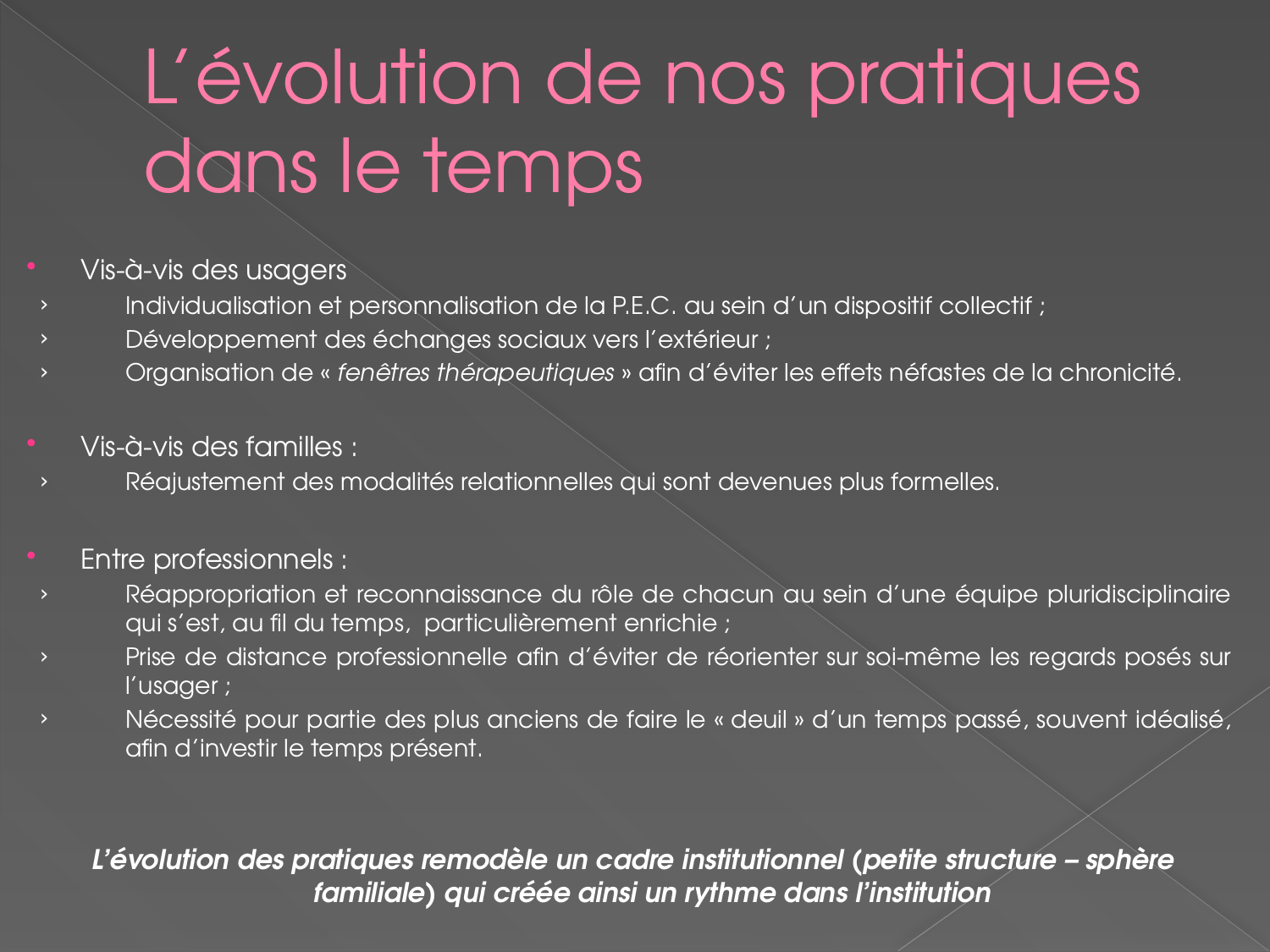

# L’évolution de nos pratiques dans le temps
Vis-à-vis des usagers
Individualisation et personnalisation de la P.E.C. au sein d’un dispositif collectif ;
Développement des échanges sociaux vers l’extérieur ;
Organisation de « fenêtres thérapeutiques » afin d’éviter les effets néfastes de la chronicité.

Vis-à-vis des familles :
Réajustement des modalités relationnelles qui sont devenues plus formelles.

Entre professionnels :
Réappropriation et reconnaissance du rôle de chacun au sein d’une équipe pluridisciplinaire qui s’est, au fil du temps,  particulièrement enrichie ;
Prise de distance professionnelle afin d’éviter de réorienter sur soi-même les regards posés sur l’usager ;
Nécessité pour partie des plus anciens de faire le « deuil » d’un temps passé, souvent idéalisé, afin d’investir le temps présent.

L’évolution des pratiques remodèle un cadre institutionnel (petite structure – sphère familiale) qui créée ainsi un rythme dans l’institution